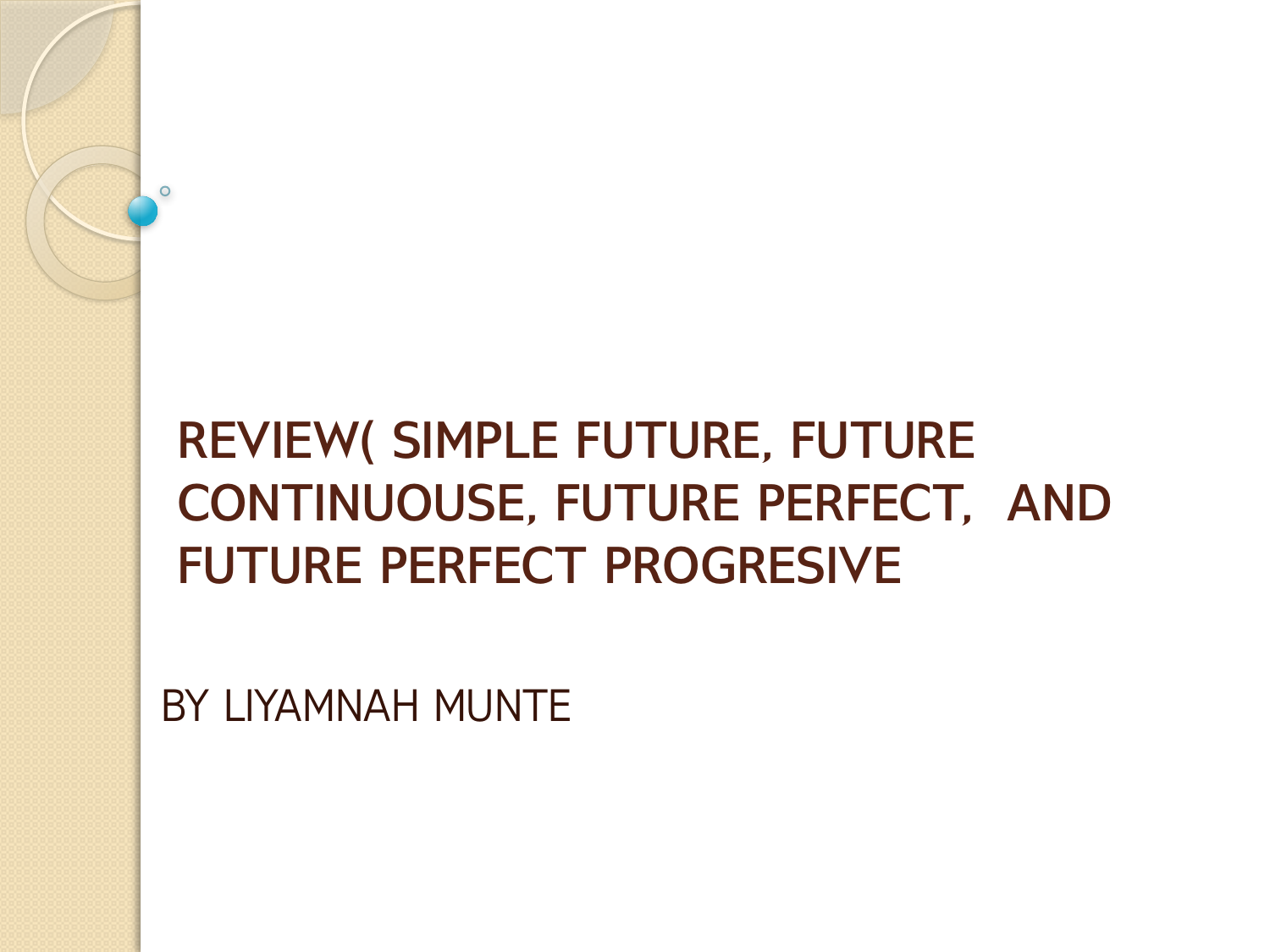

# REVIEW( SIMPLE FUTURE, FUTURE CONTINUOUSE, FUTURE PERFECT,  AND FUTURE PERFECT PROGRESIVE
BY LIYAMNAH MUNTE